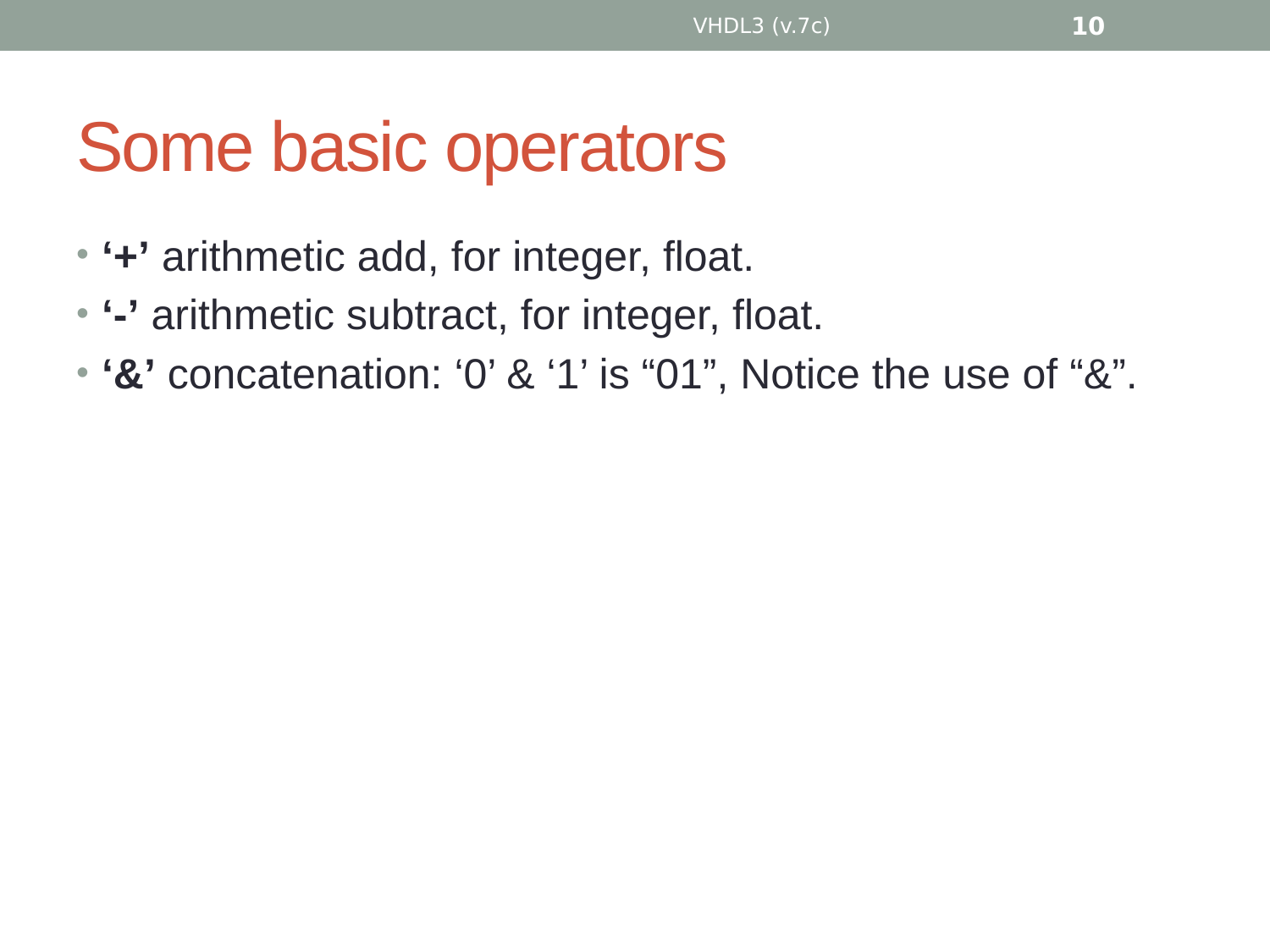

VHDL3 (v.7c)
10
# Some basic operators
‘+’ arithmetic add, for integer, float.
‘-’ arithmetic subtract, for integer, float.
‘&’ concatenation: ‘0’ & ‘1’ is “01”, Notice the use of “&”.